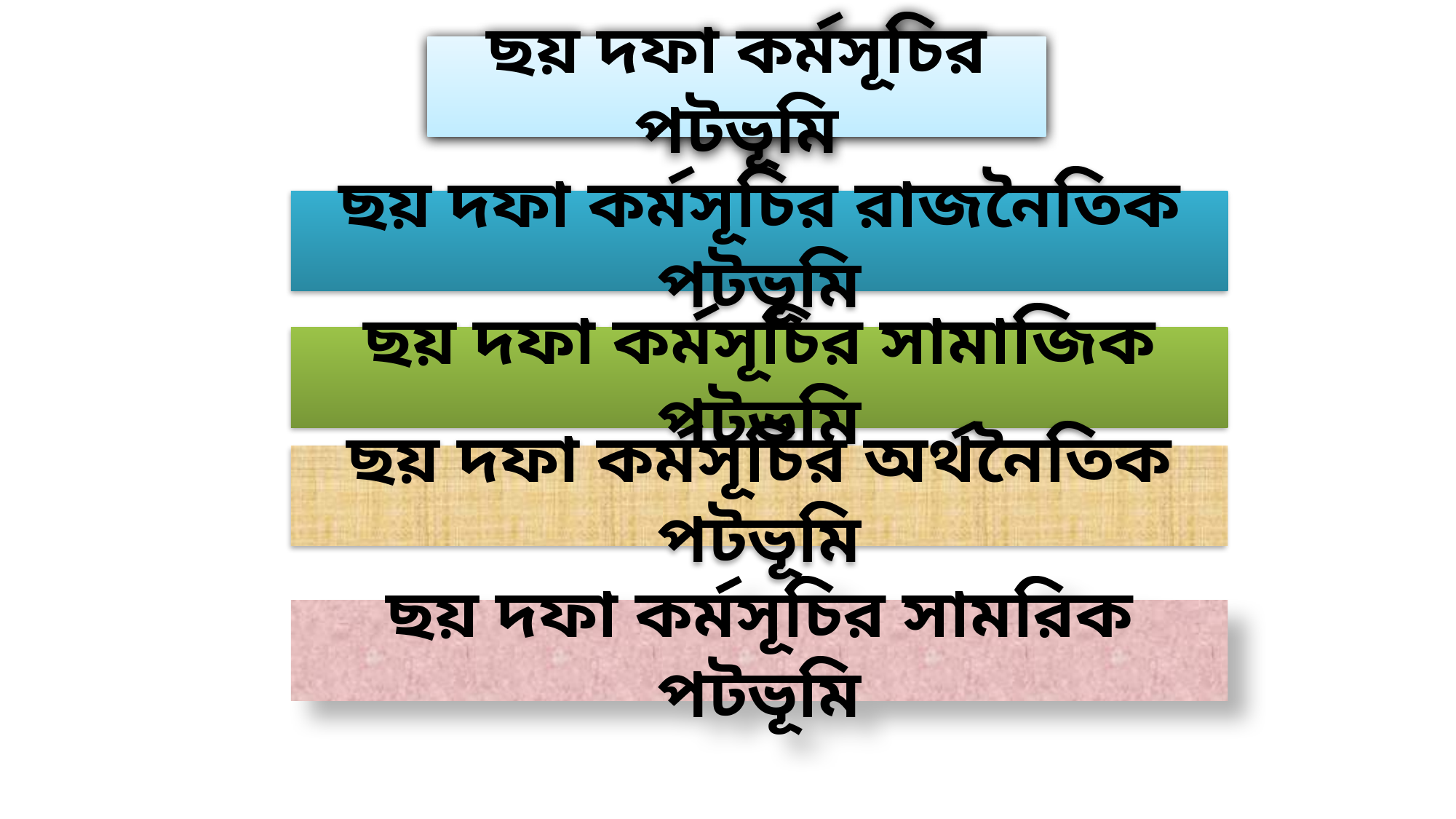

# ছয় দফা কর্মসূচির পটভূমি
ছয় দফা কর্মসূচির রাজনৈতিক পটভূমি
ছয় দফা কর্মসূচির সামাজিক পটভূমি
ছয় দফা কর্মসূচির অর্থনৈতিক পটভূমি
ছয় দফা কর্মসূচির সামরিক পটভূমি